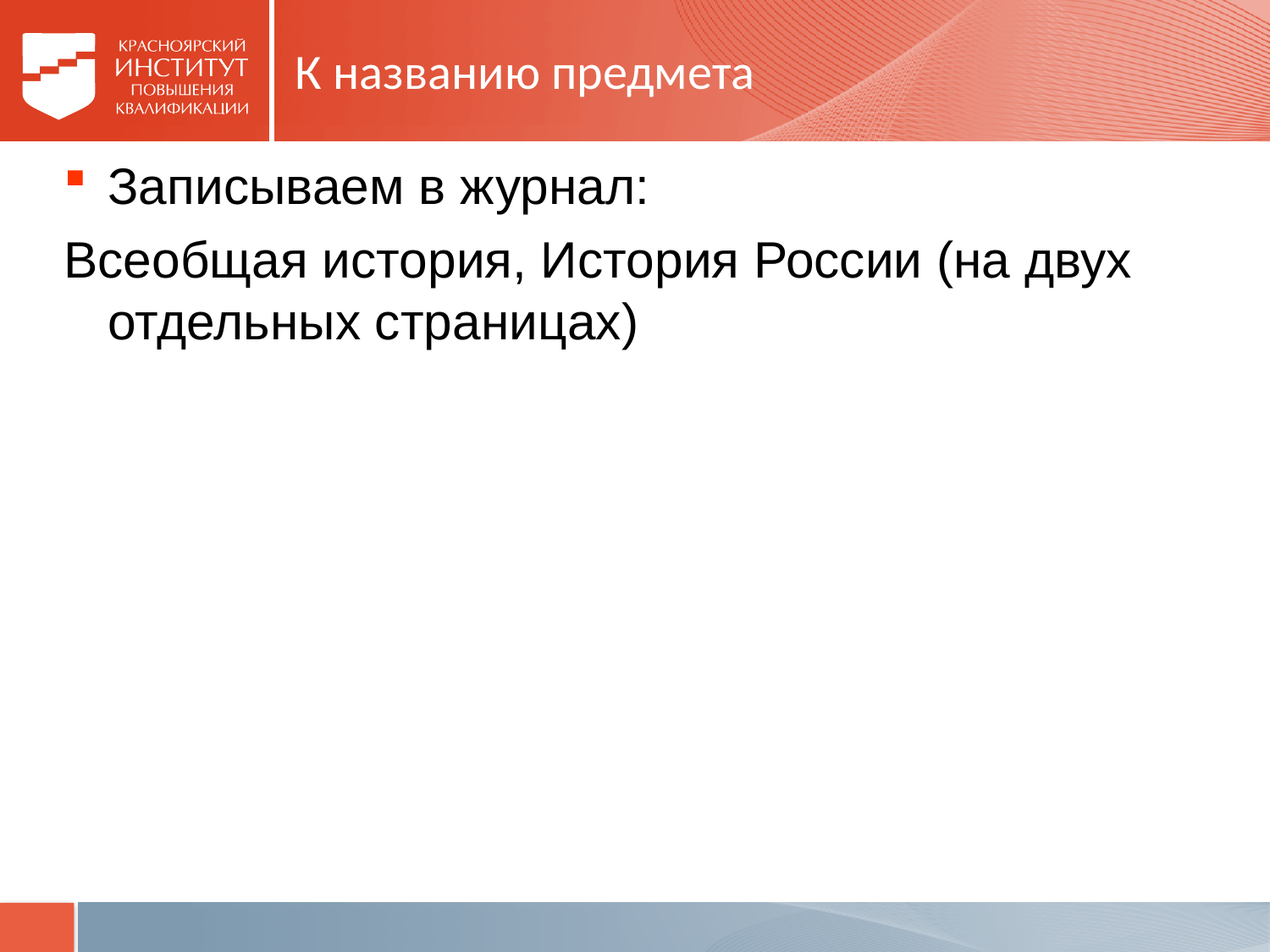

# К названию предмета
Записываем в журнал:
Всеобщая история, История России (на двух отдельных страницах)